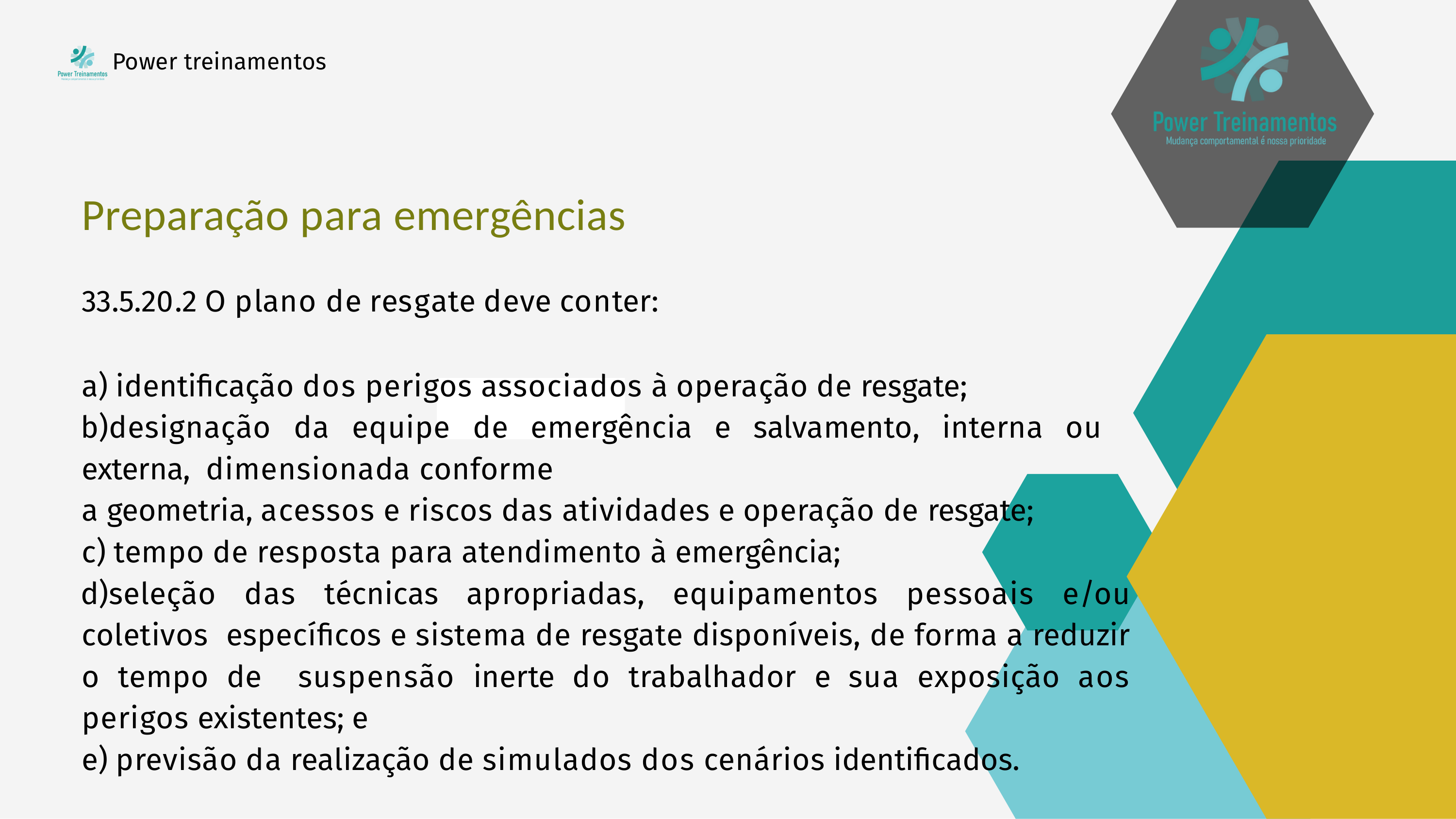

Power treinamentos
# Preparação para emergências
33.5.20.2 O plano de resgate deve conter:

identificação dos perigos associados à operação de resgate;
designação da equipe de emergência e salvamento, interna ou externa,  dimensionada conforme
a geometria, acessos e riscos das atividades e operação de resgate;
tempo de resposta para atendimento à emergência;
seleção das técnicas apropriadas, equipamentos pessoais e/ou coletivos  específicos e sistema de resgate disponíveis, de forma a reduzir o tempo de  suspensão inerte do trabalhador e sua exposição aos perigos existentes; e
previsão da realização de simulados dos cenários identificados.